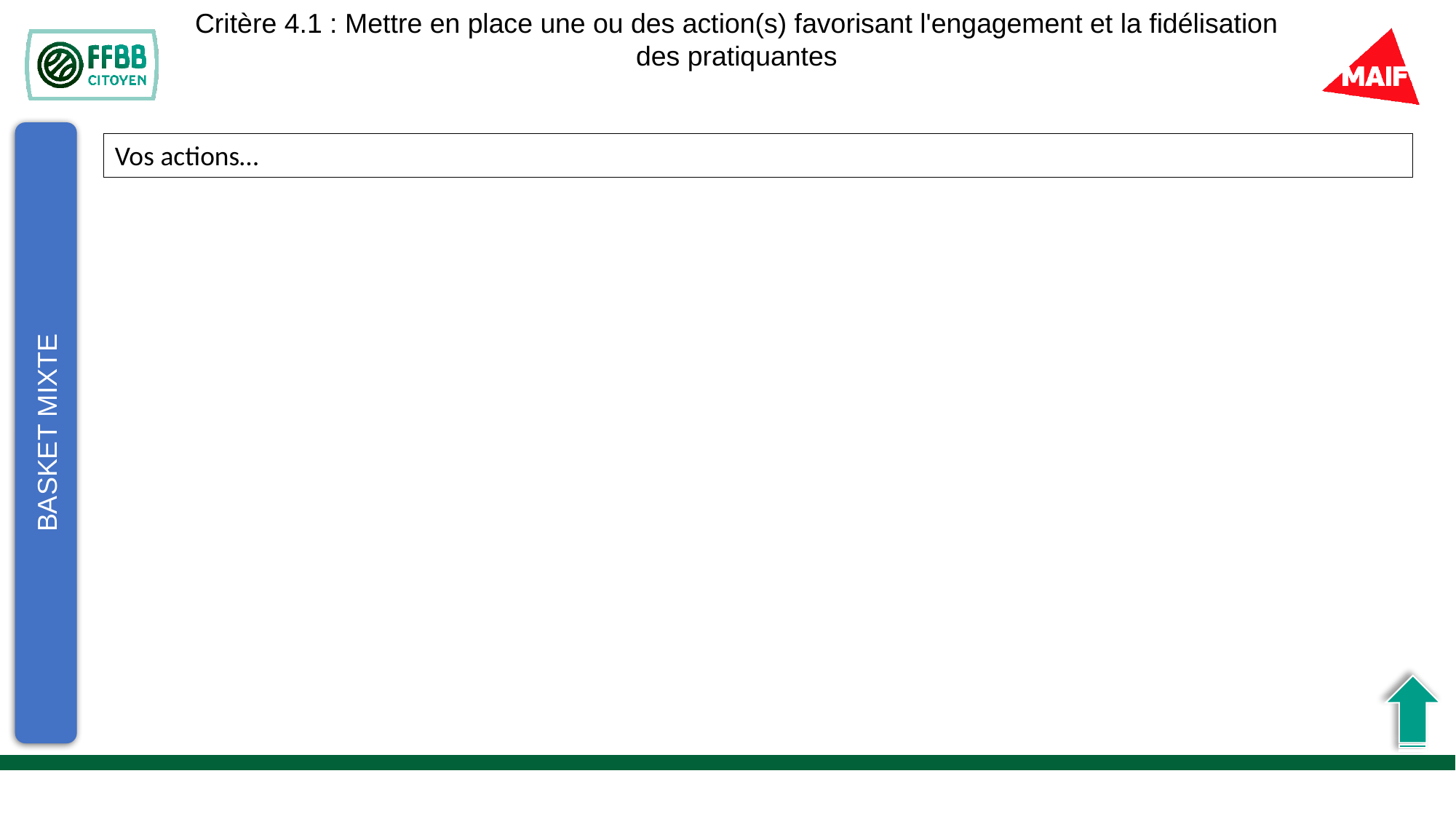

Critère 4.1 : Mettre en place une ou des action(s) favorisant l'engagement et la fidélisation des pratiquantes

Vos actions…
BASKET MIXTE